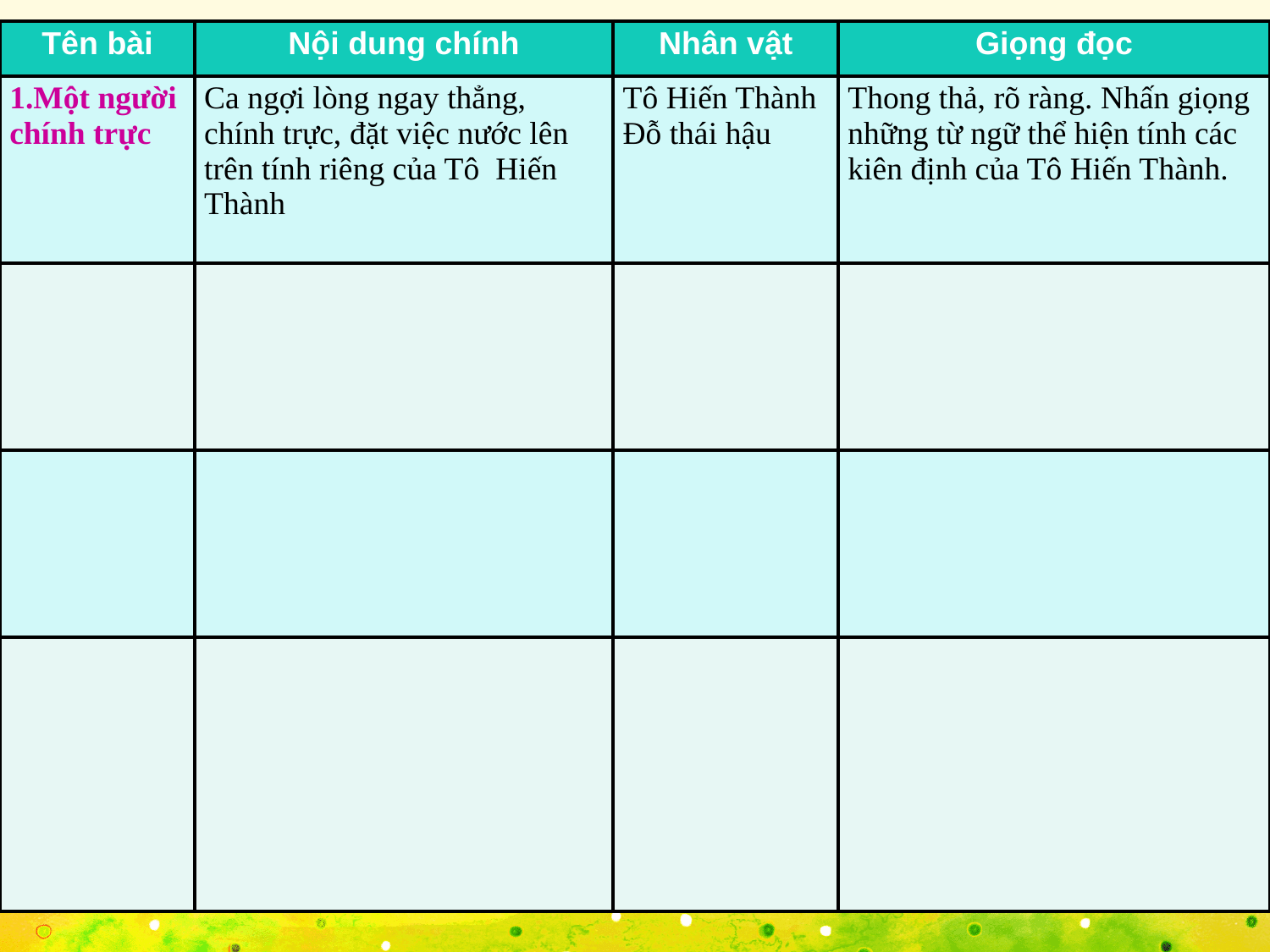

| Tên bài | Nội dung chính | Nhân vật | Giọng đọc |
| --- | --- | --- | --- |
| 1.Một người chính trực | Ca ngợi lòng ngay thẳng, chính trực, đặt việc nước lên trên tính riêng của Tô Hiến Thành | Tô Hiến Thành Đỗ thái hậu | Thong thả, rõ ràng. Nhấn giọng những từ ngữ thể hiện tính các kiên định của Tô Hiến Thành. |
|  |  |  |  |
|  |  |  |  |
|  |  |  |  |